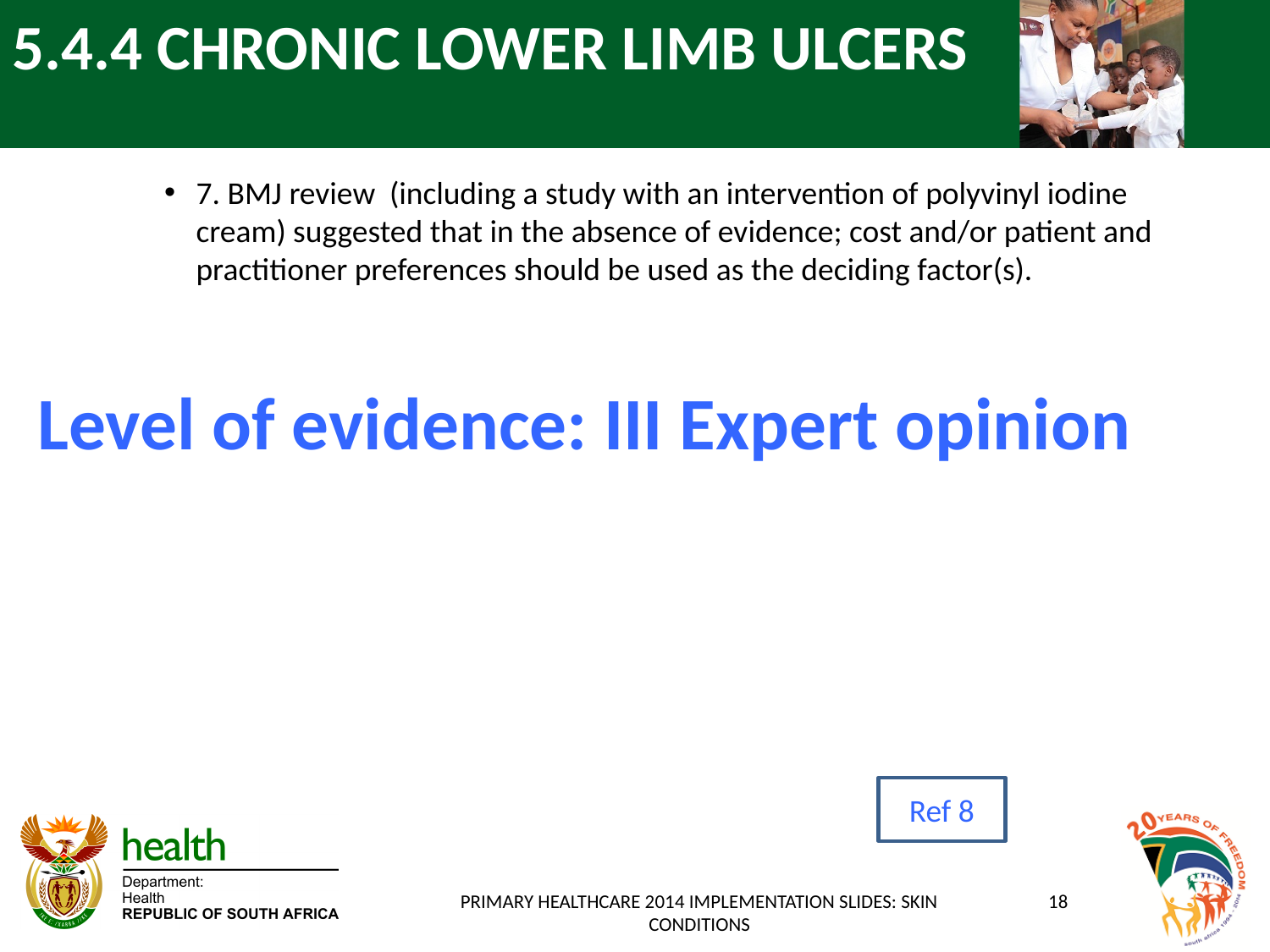

# 5.4.4 CHRONIC LOWER LIMB ULCERS
7. BMJ review  (including a study with an intervention of polyvinyl iodine cream) suggested that in the absence of evidence; cost and/or patient and practitioner preferences should be used as the deciding factor(s).

Level of evidence: III Expert opinion

Ref 8
PRIMARY HEALTHCARE 2014 IMPLEMENTATION SLIDES: SKIN CONDITIONS
18